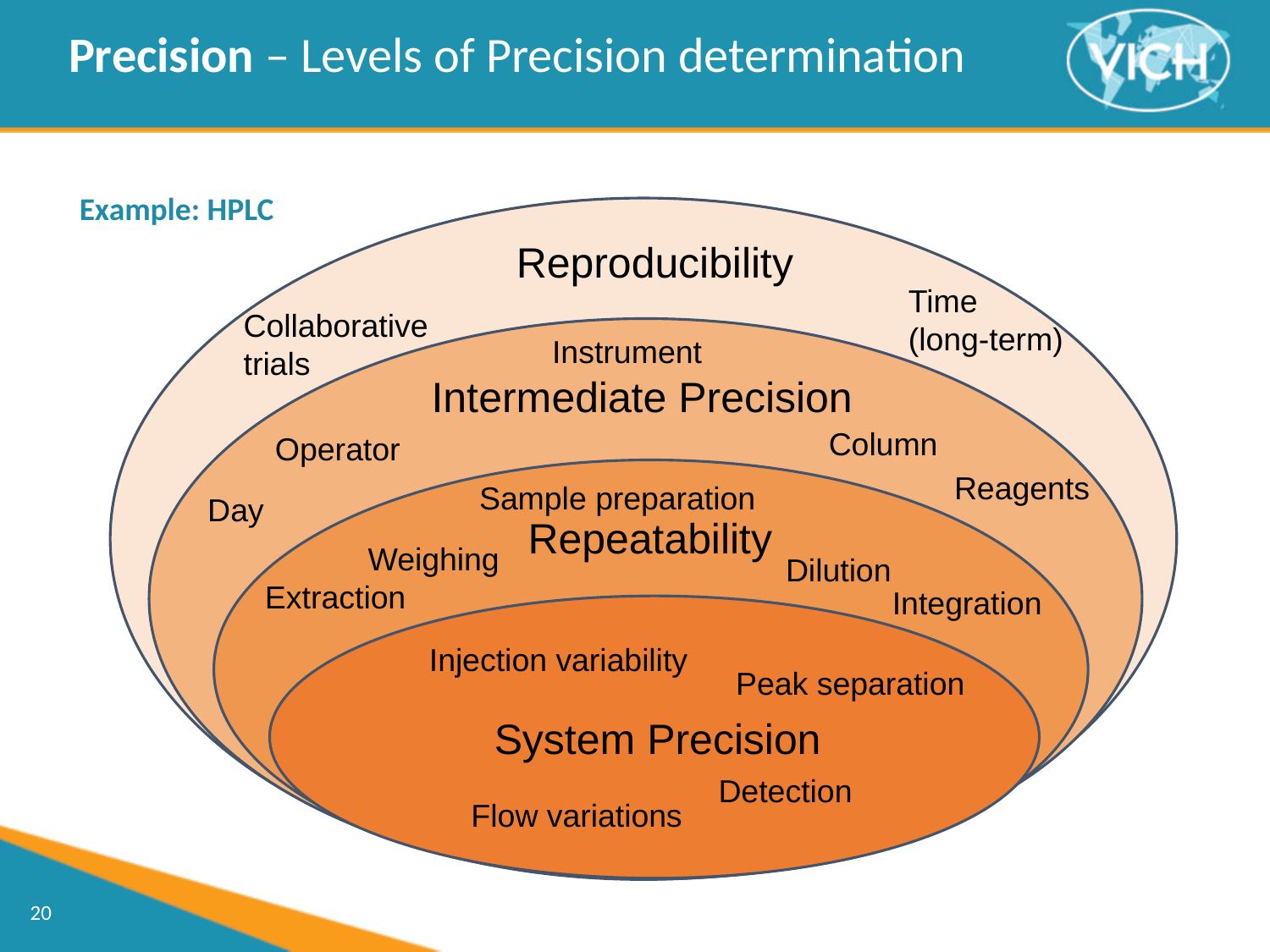

Precision – Levels of Precision determination
Example: HPLC

Reproducibility
Time
(long-term)
Collaborative trials

Instrument
Intermediate Precision
Column
Operator

Reagents
Sample preparation
Day
Repeatability
Weighing
Dilution
Extraction
Integration

Injection variability
Peak separation
System Precision
Detection
Flow variations